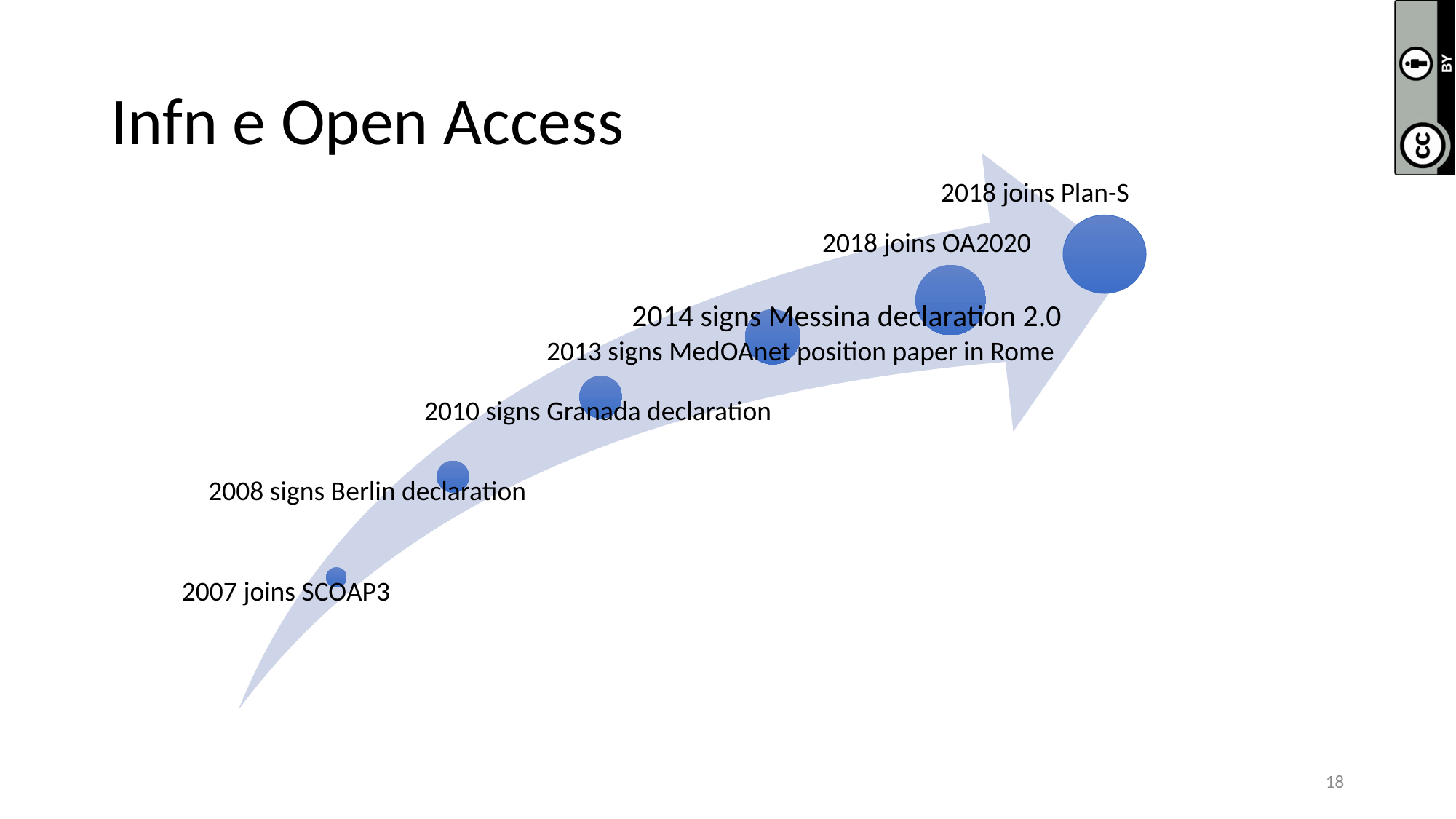

# Infn e Open Access
2007 joins SCOAP3
2008 signs Berlin declaration
2010 signs Granada declaration
2013 signs MedOAnet position paper in Rome
2014 signs Messina declaration 2.0
2018 joins Plan-S

2018 joins OA2020
S.Bianco R.Barbera P.Lubrano M.Maggi D.Menasce L.Patrizii INFN - Plan S @ The Publishing Fair -Torino,  20191124
18